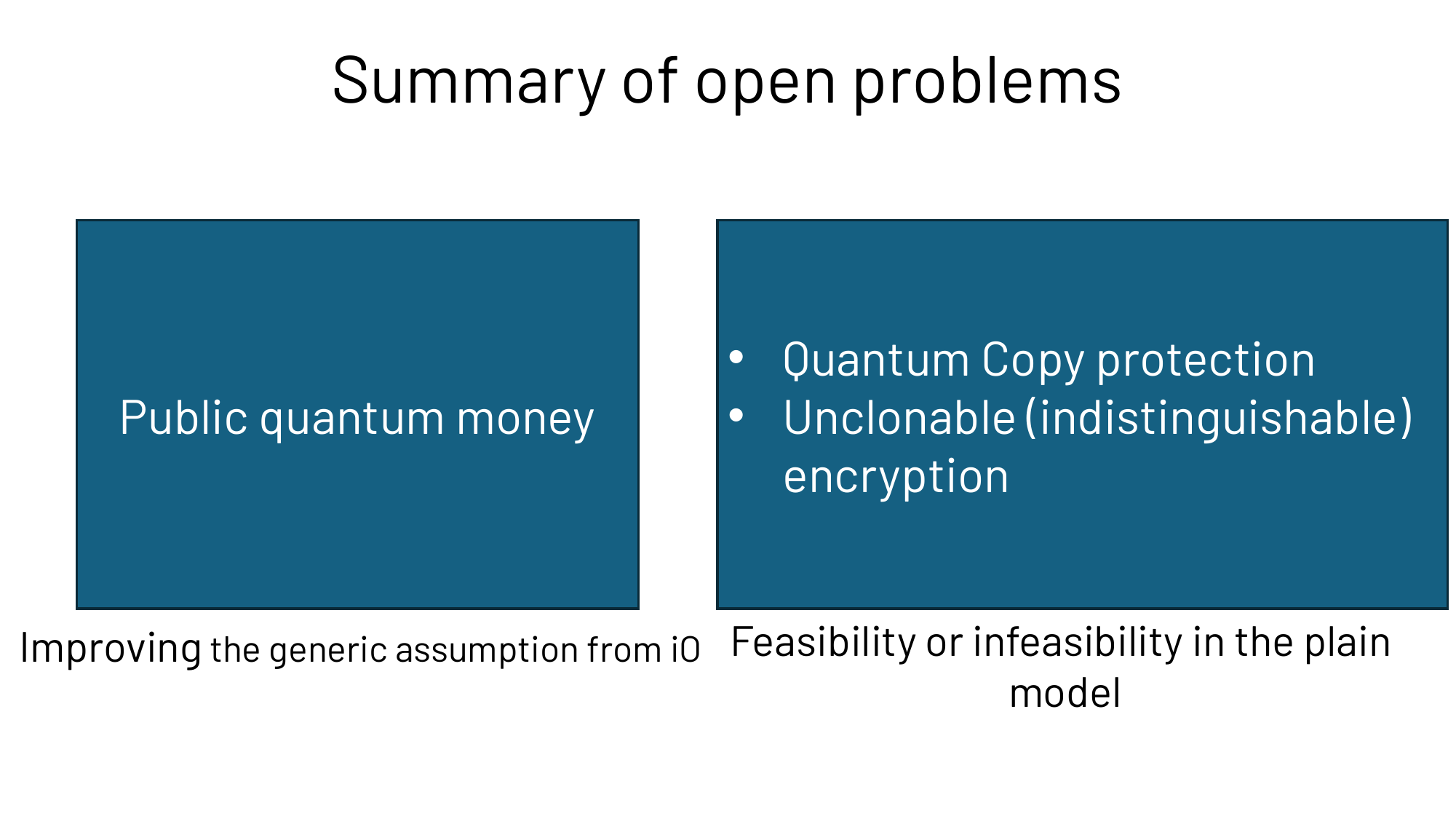

# Summary of open problems
Public quantum money
Quantum Copy protection
Unclonable (indistinguishable) encryption
Feasibility or infeasibility in the plain
model
Improving the generic assumption from iO